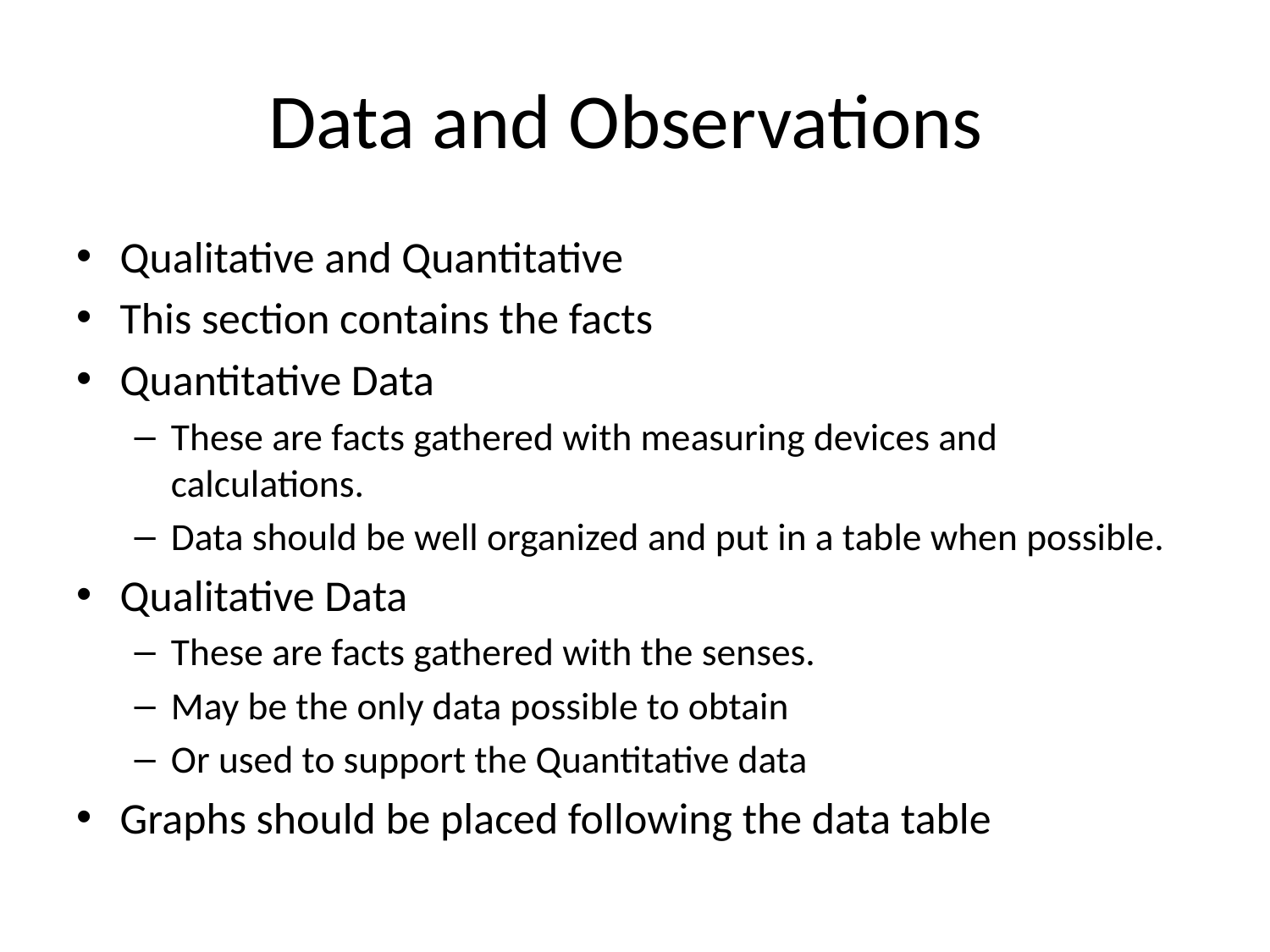

# Data and Observations
Qualitative and Quantitative
This section contains the facts
Quantitative Data
These are facts gathered with measuring devices and calculations.
Data should be well organized and put in a table when possible.
Qualitative Data
These are facts gathered with the senses.
May be the only data possible to obtain
Or used to support the Quantitative data
Graphs should be placed following the data table